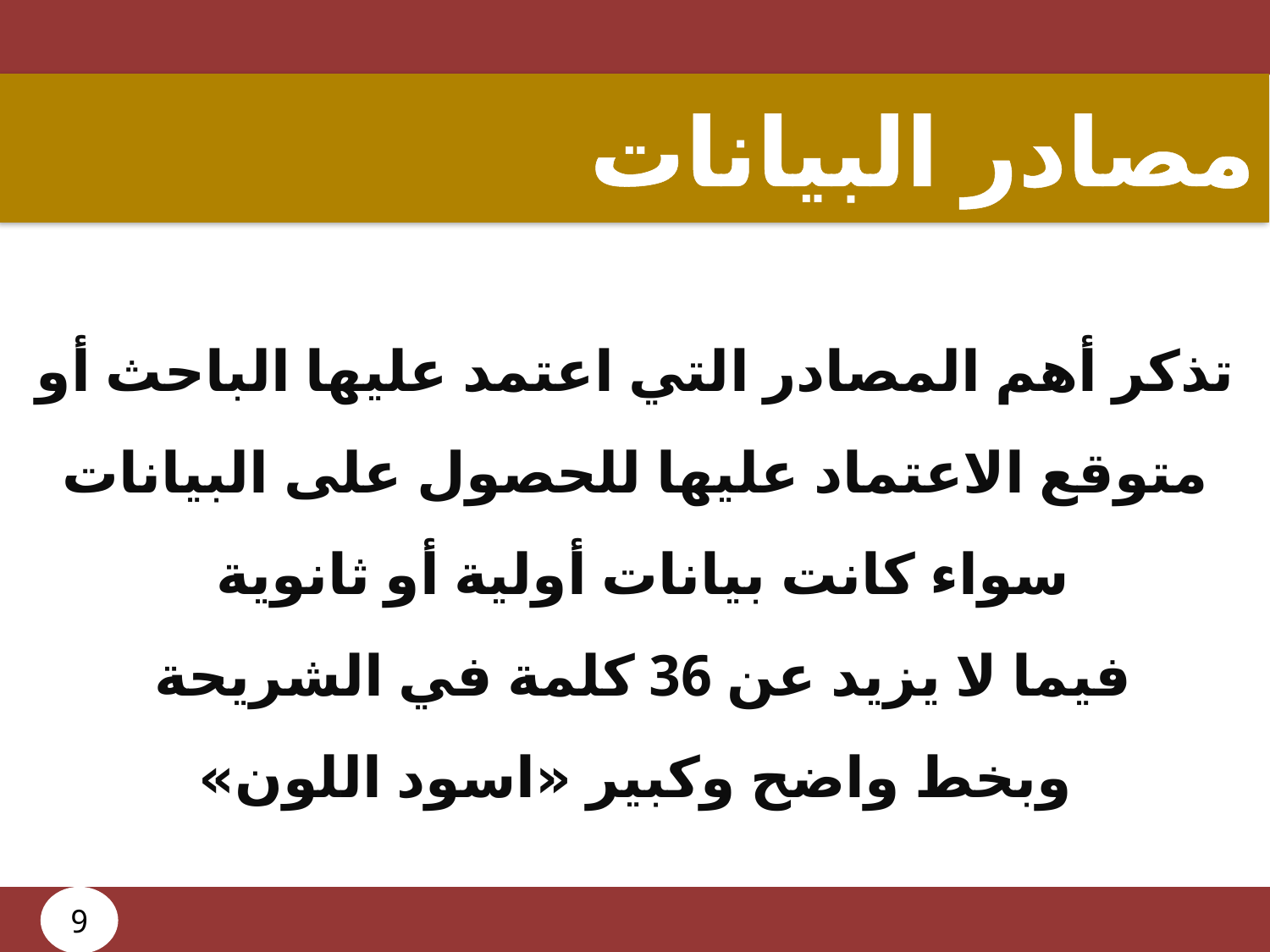

مصادر البيانات
تذكر أهم المصادر التي اعتمد عليها الباحث أو متوقع الاعتماد عليها للحصول على البيانات سواء كانت بيانات أولية أو ثانوية
فيما لا يزيد عن 36 كلمة في الشريحة
وبخط واضح وكبير «اسود اللون»

9